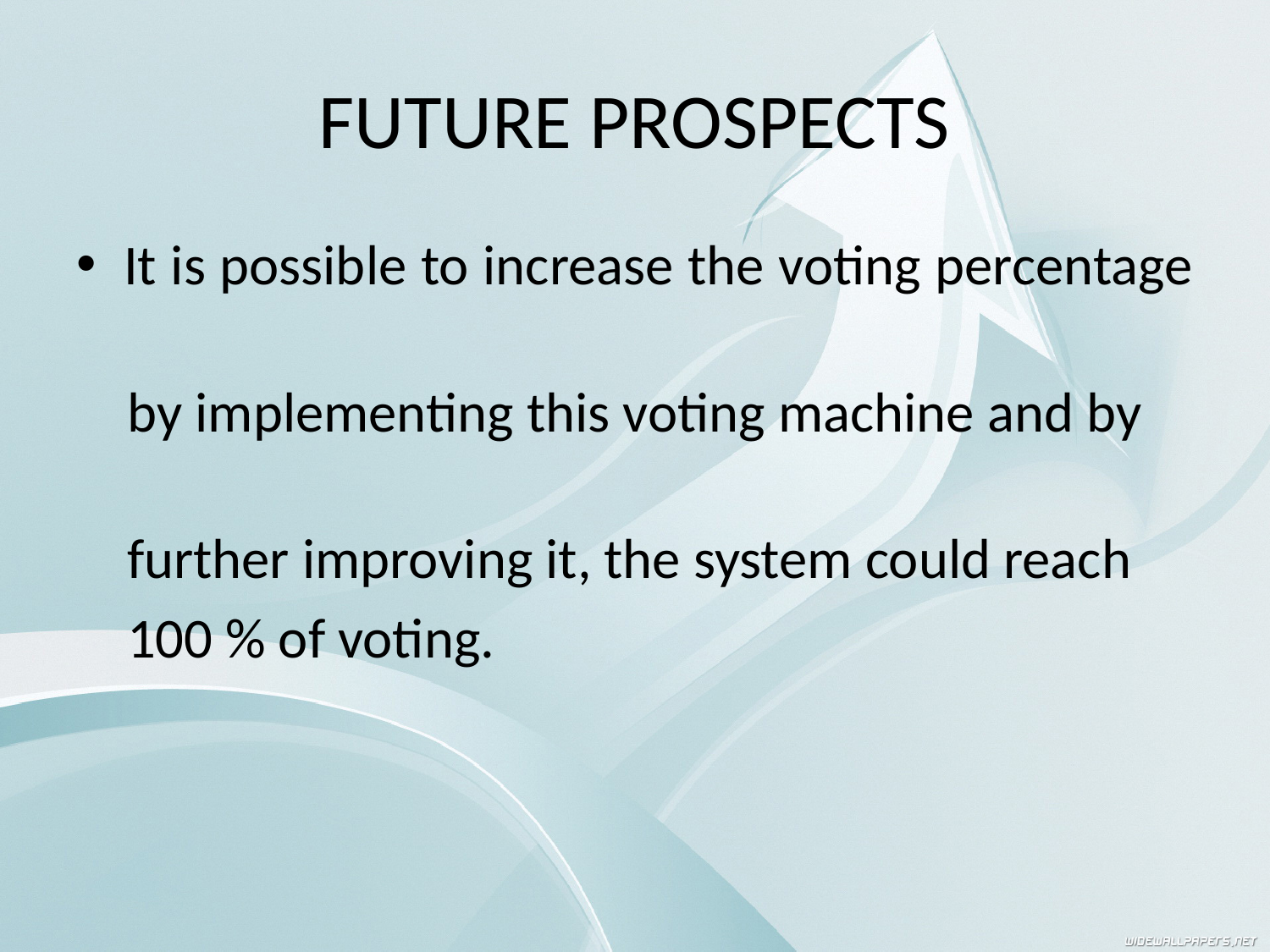

# FUTURE PROSPECTS
It is possible to increase the voting percentage
    by implementing this voting machine and by
    further improving it, the system could reach
    100 % of voting.